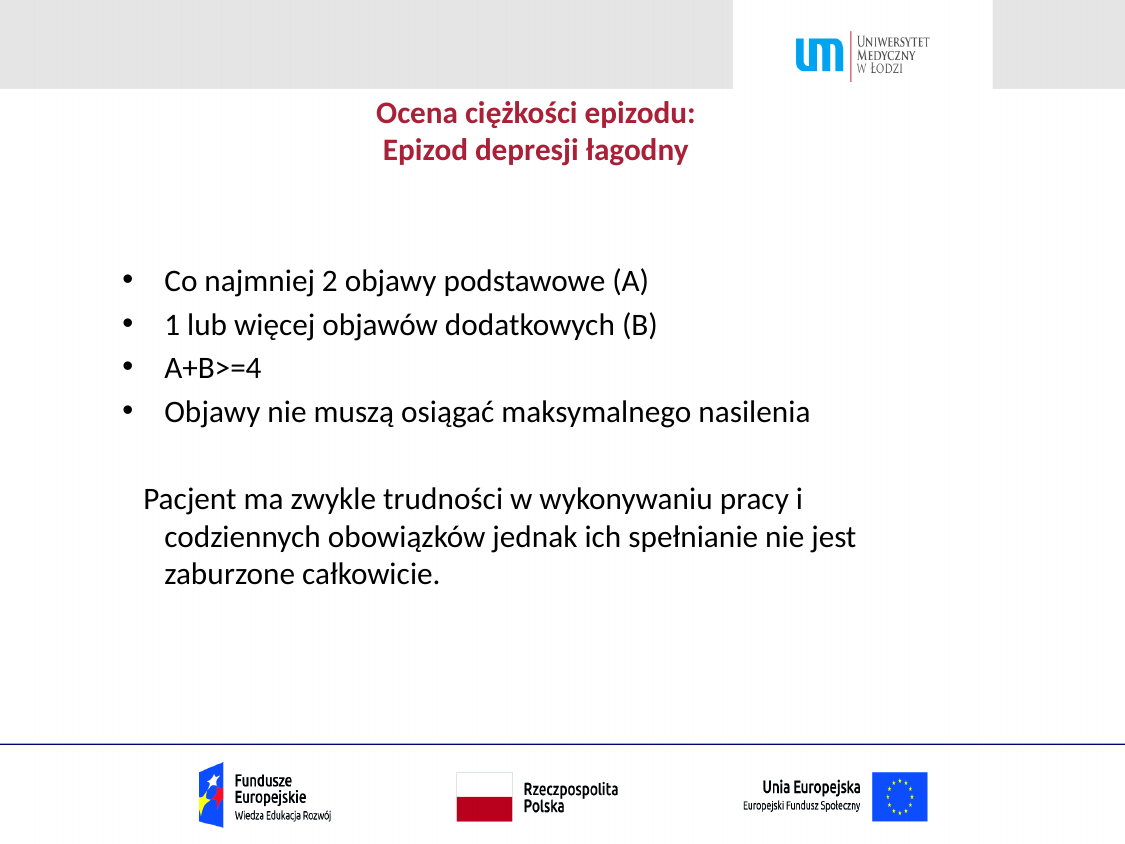

# Ocena ciężkości epizodu: Epizod depresji łagodny
Co najmniej 2 objawy podstawowe (A)
1 lub więcej objawów dodatkowych (B)
A+B>=4
Objawy nie muszą osiągać maksymalnego nasilenia

   Pacjent ma zwykle trudności w wykonywaniu pracy i codziennych obowiązków jednak ich spełnianie nie jest zaburzone całkowicie.